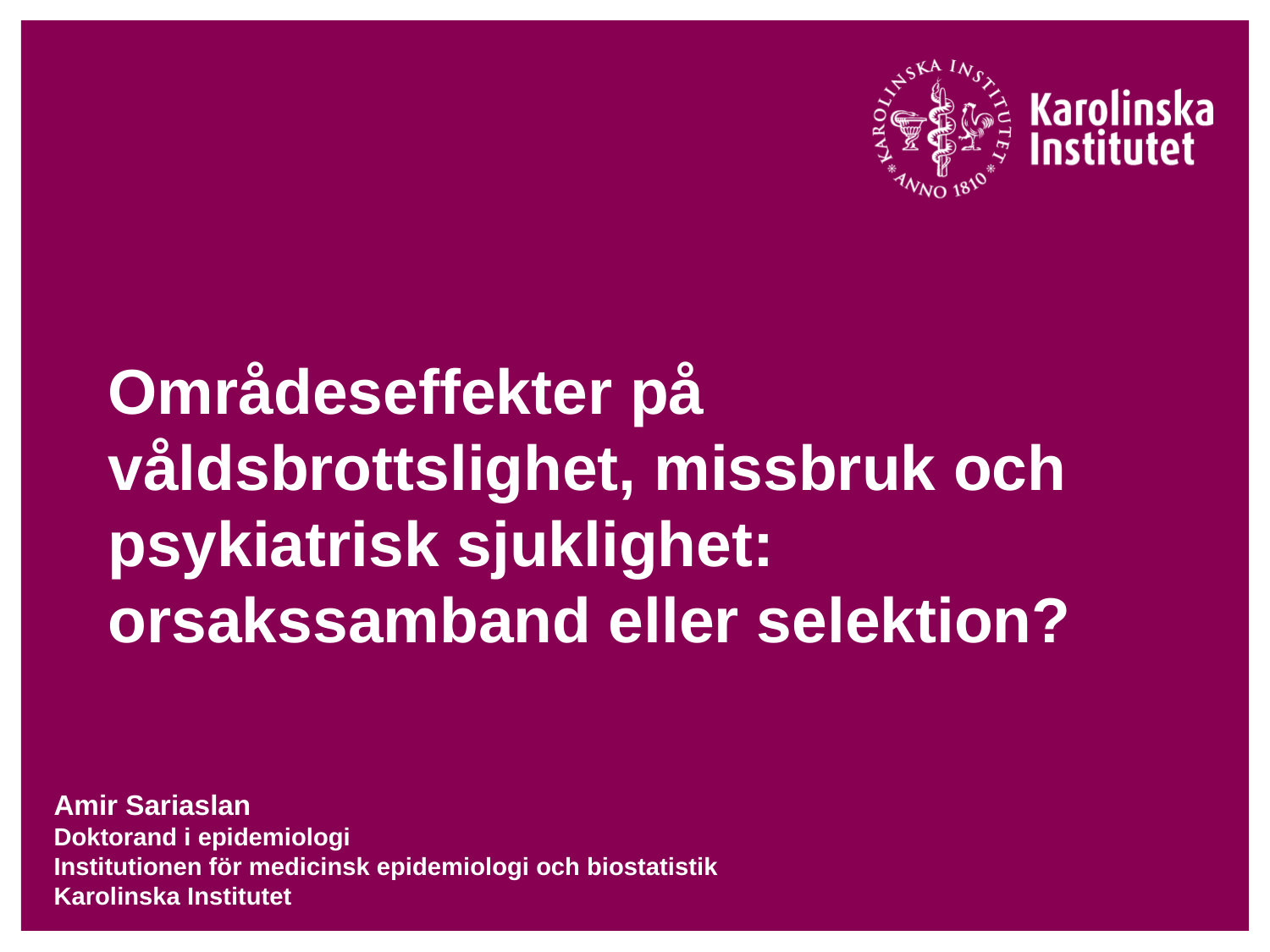

# Områdeseffekter på våldsbrottslighet, missbruk och psykiatrisk sjuklighet: orsakssamband eller selektion?
Amir Sariaslan
Doktorand i epidemiologi
Institutionen för medicinsk epidemiologi och biostatistik
Karolinska Institutet